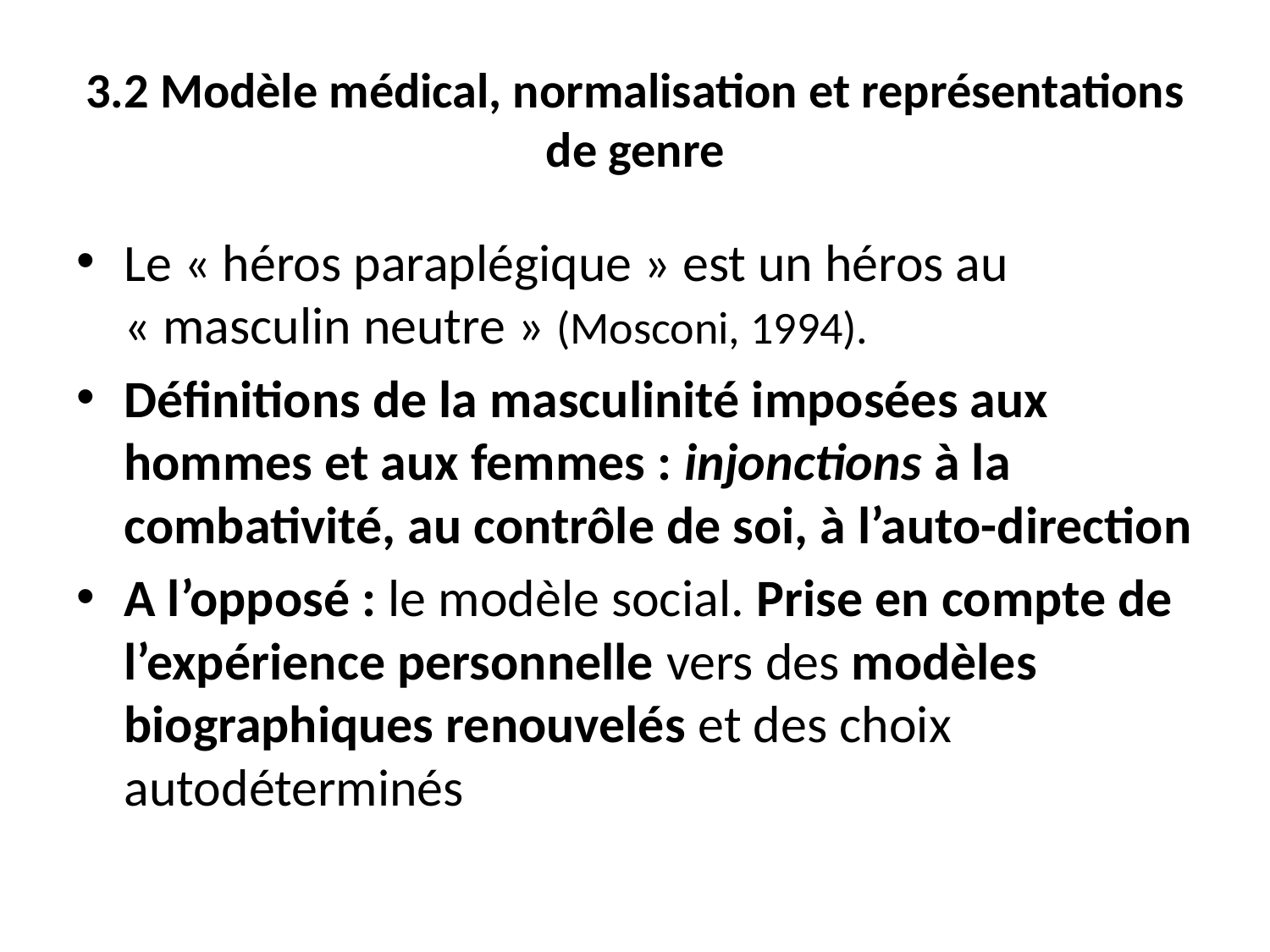

# 3.2 Modèle médical, normalisation et représentations de genre
Le « héros paraplégique » est un héros au « masculin neutre » (Mosconi, 1994).
Définitions de la masculinité imposées aux hommes et aux femmes : injonctions à la combativité, au contrôle de soi, à l’auto-direction
A l’opposé : le modèle social. Prise en compte de l’expérience personnelle vers des modèles biographiques renouvelés et des choix autodéterminés